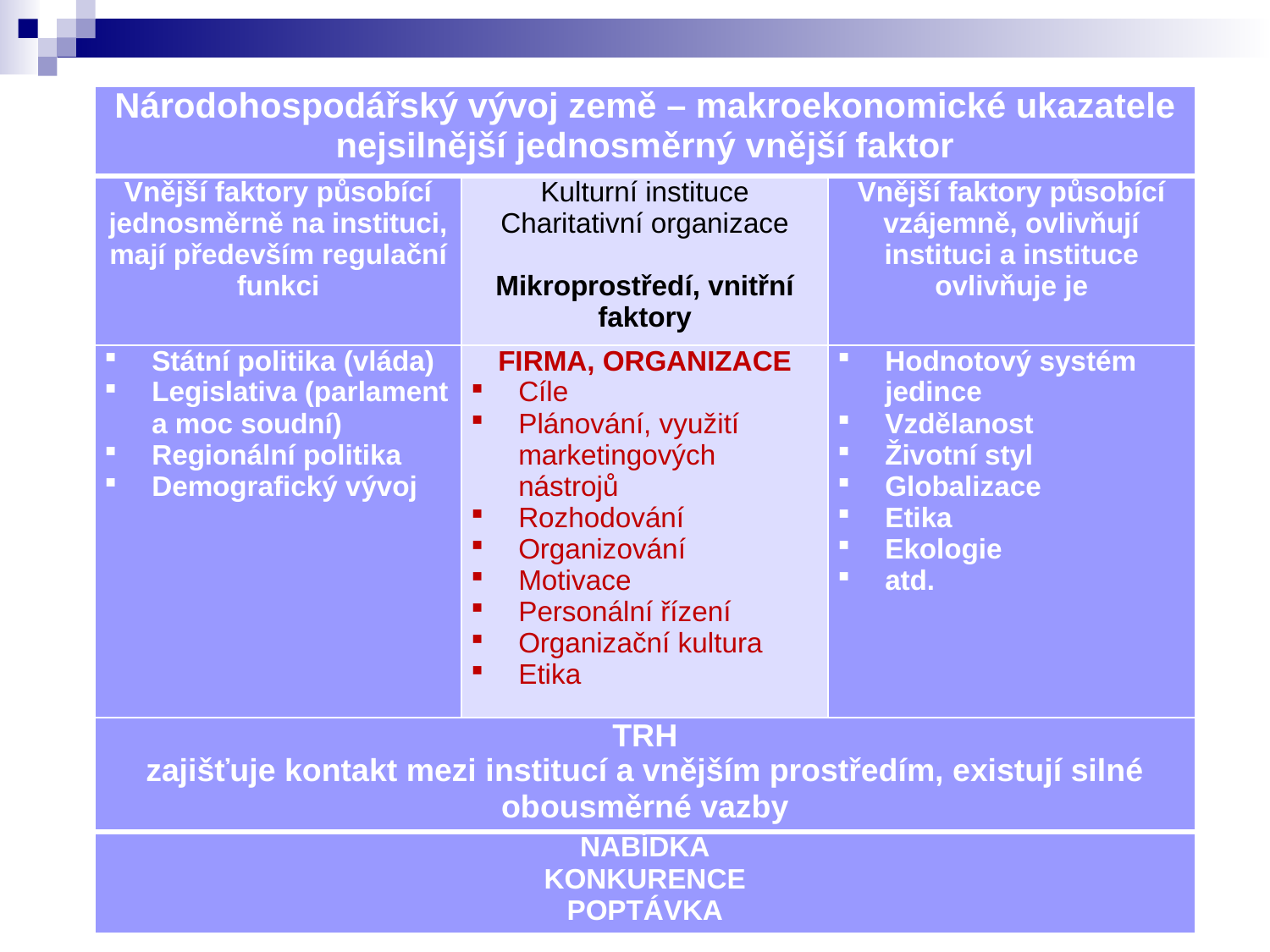

#
| Národohospodářský vývoj země – makroekonomické ukazatele nejsilnější jednosměrný vnější faktor |  |  |
| --- | --- | --- |
| Vnější faktory působící jednosměrně na instituci, mají především regulační funkci | Kulturní instituce Charitativní organizace Mikroprostředí, vnitřní faktory | Vnější faktory působící vzájemně, ovlivňují instituci a instituce ovlivňuje je |
| Státní politika (vláda) Legislativa (parlament a moc soudní) Regionální politika Demografický vývoj | FIRMA, ORGANIZACE Cíle Plánování, využití marketingových nástrojů Rozhodování Organizování Motivace Personální řízení Organizační kultura Etika | Hodnotový systém jedince Vzdělanost Životní styl Globalizace Etika Ekologie atd. |
| TRH zajišťuje kontakt mezi institucí a vnějším prostředím, existují silné obousměrné vazby |  |  |
| NABÍDKA KONKURENCE POPTÁVKA |  |  |